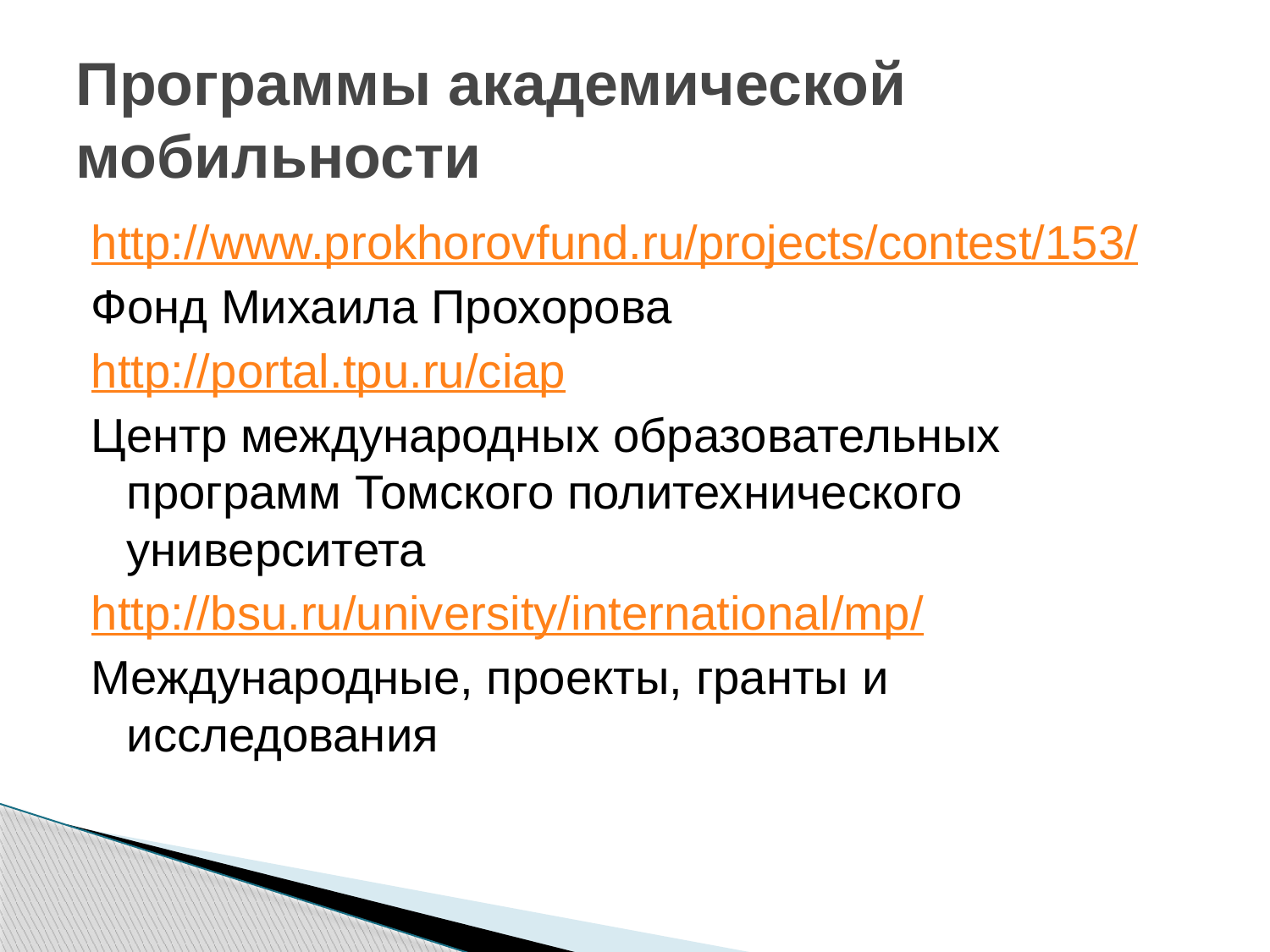

# Программы академической мобильности
http://www.prokhorovfund.ru/projects/contest/153/
Фонд Михаила Прохорова
http://portal.tpu.ru/ciap
Центр международных образовательных программ Томского политехнического университета
http://bsu.ru/university/international/mp/
Международные, проекты, гранты и исследования